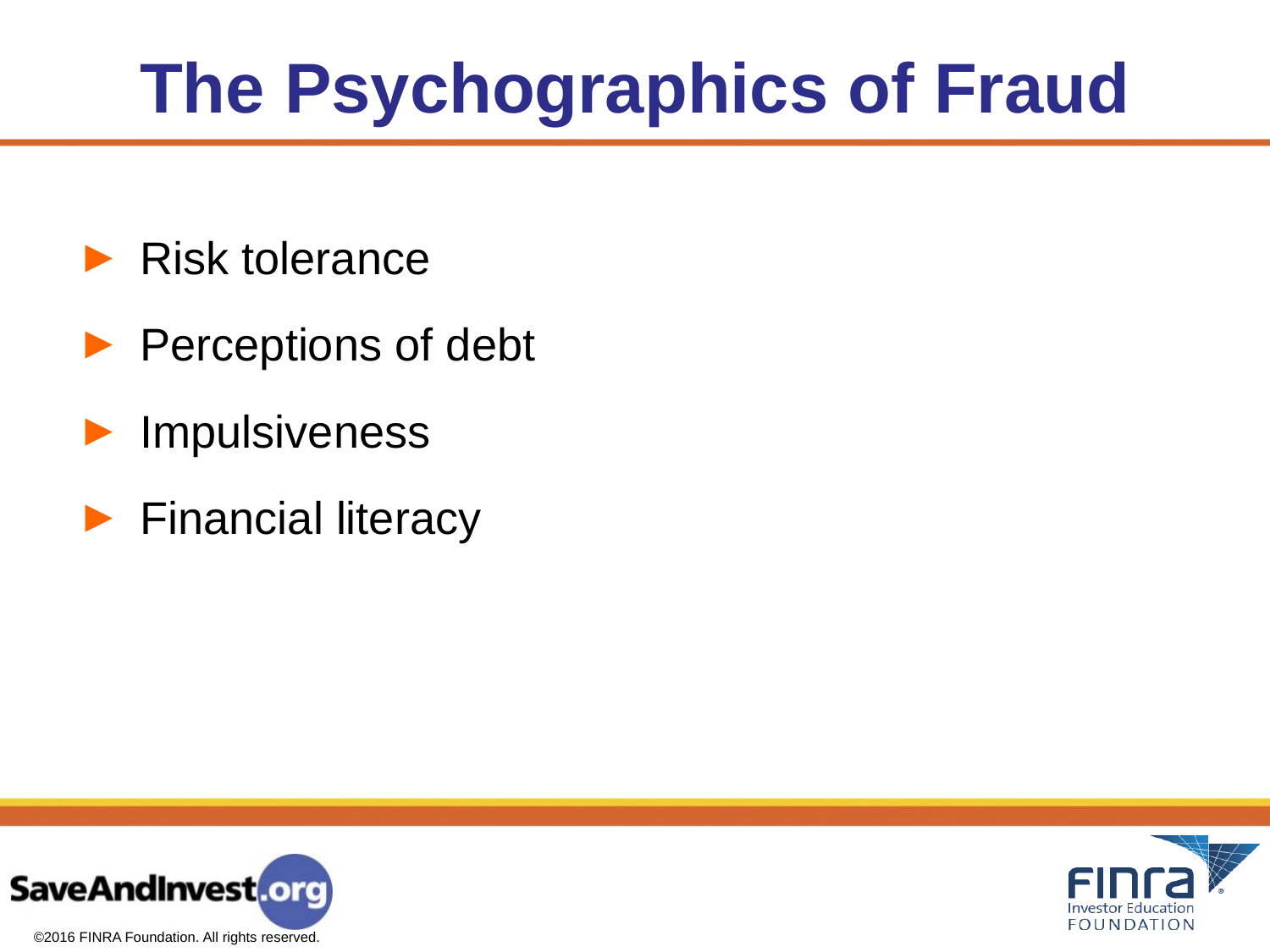

# The Psychographics of Fraud
Risk tolerance
Perceptions of debt
Impulsiveness
Financial literacy